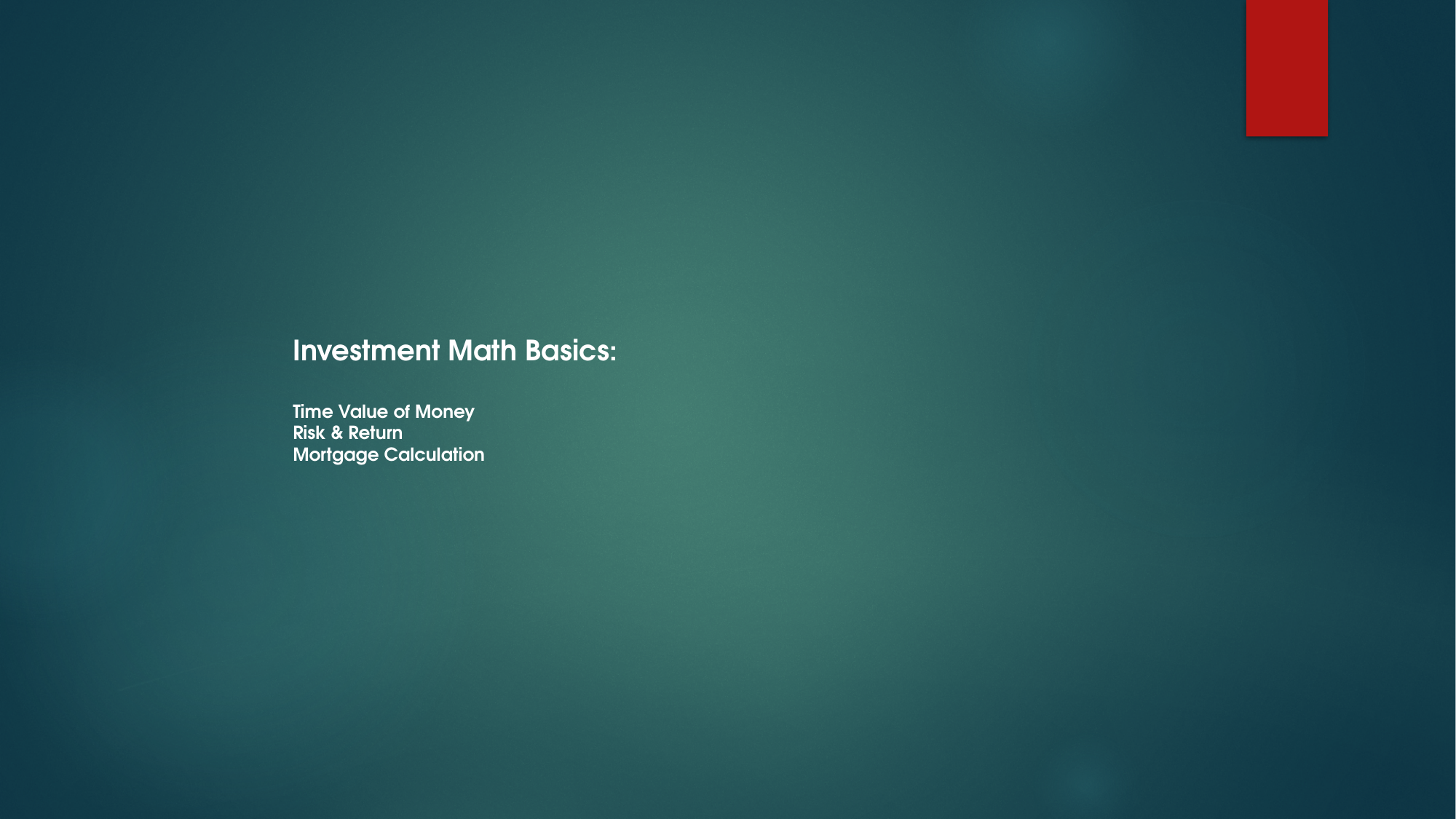

# Investment Math Basics: Time Value of Money Risk & Return Mortgage Calculation